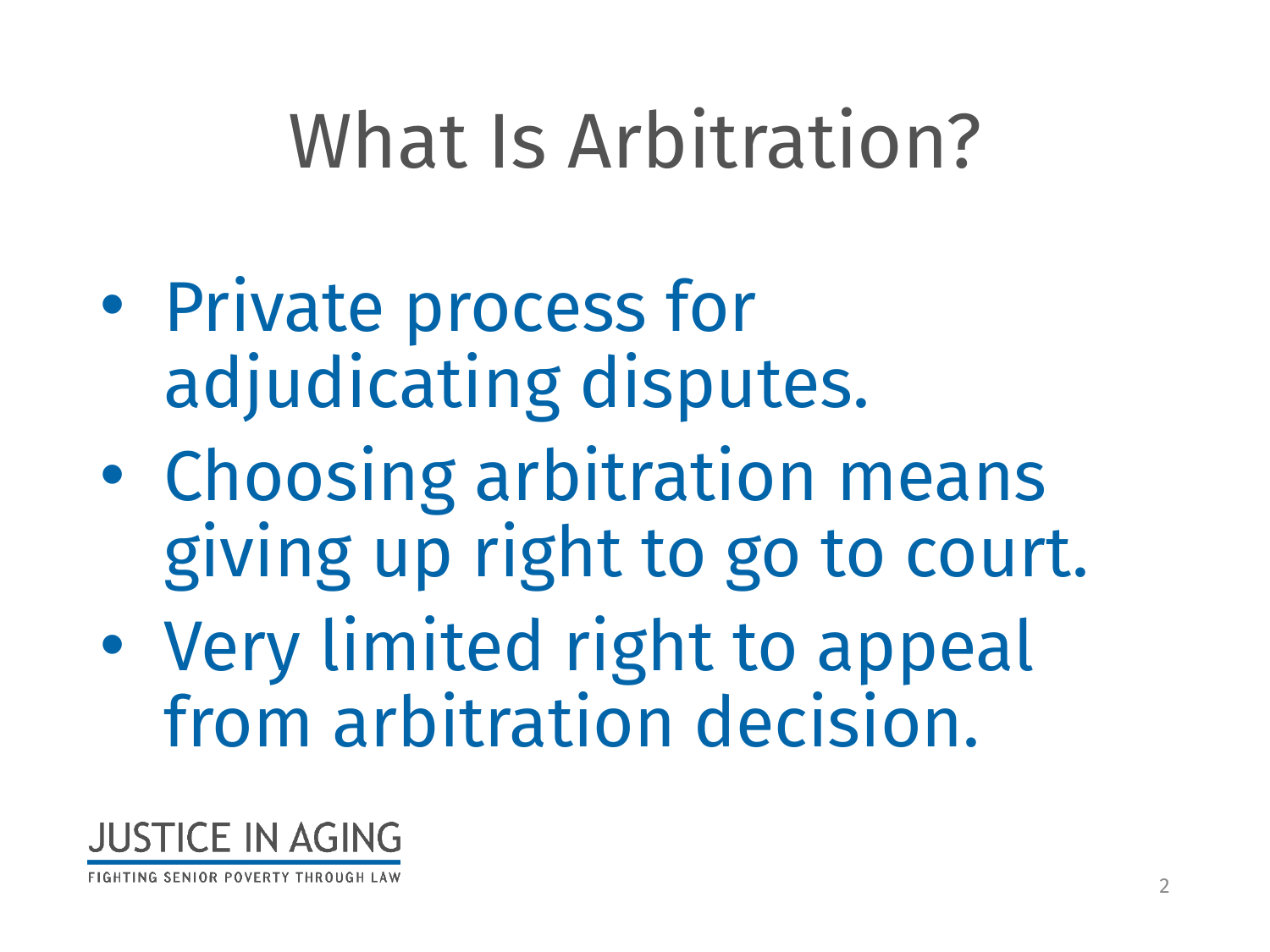

# What Is Arbitration?
Private process for adjudicating disputes.
Choosing arbitration means giving up right to go to court.
Very limited right to appeal from arbitration decision.
2